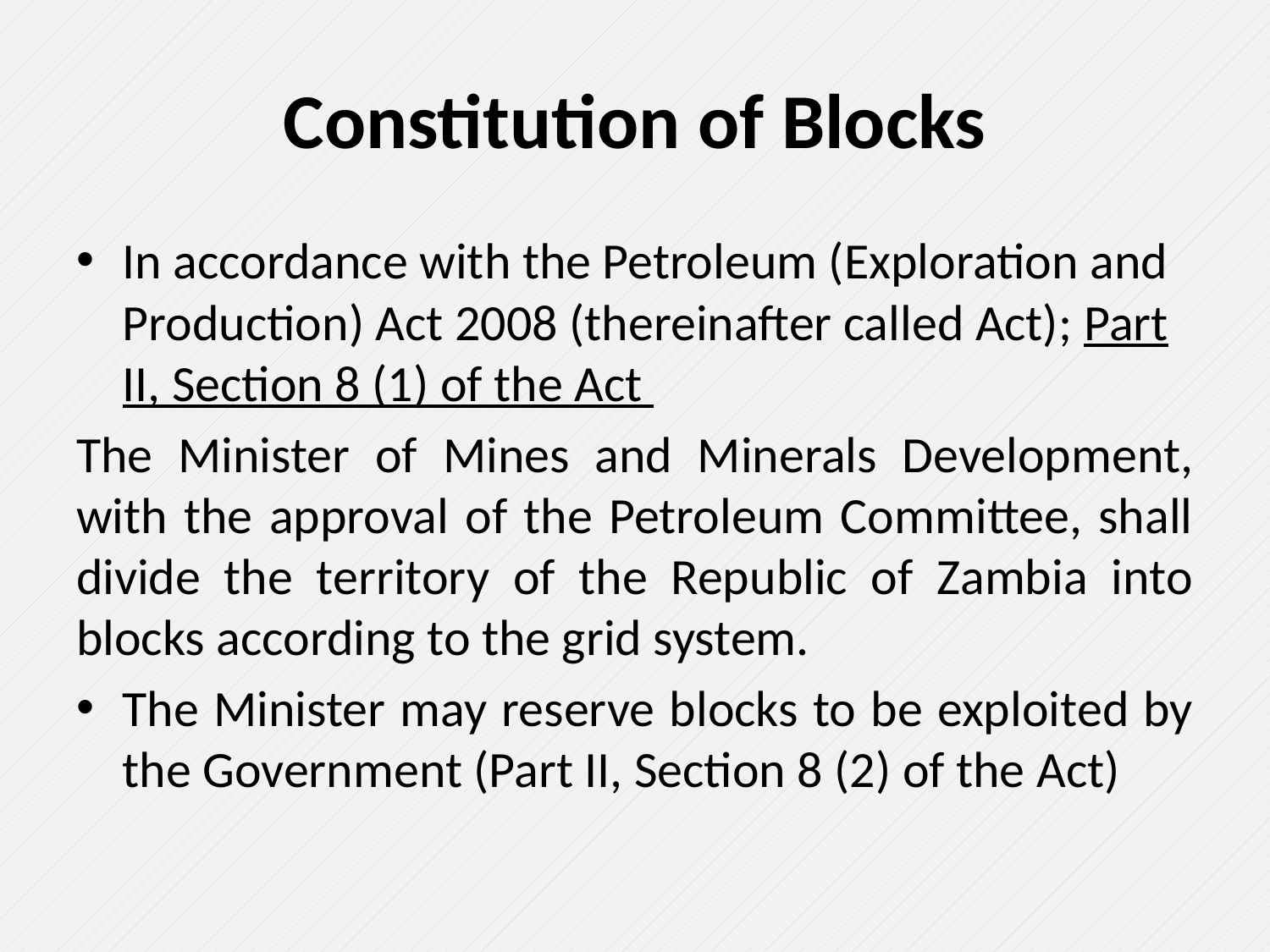

# Constitution of Blocks
In accordance with the Petroleum (Exploration and Production) Act 2008 (thereinafter called Act); Part II, Section 8 (1) of the Act
The Minister of Mines and Minerals Development, with the approval of the Petroleum Committee, shall divide the territory of the Republic of Zambia into blocks according to the grid system.
The Minister may reserve blocks to be exploited by the Government (Part II, Section 8 (2) of the Act)